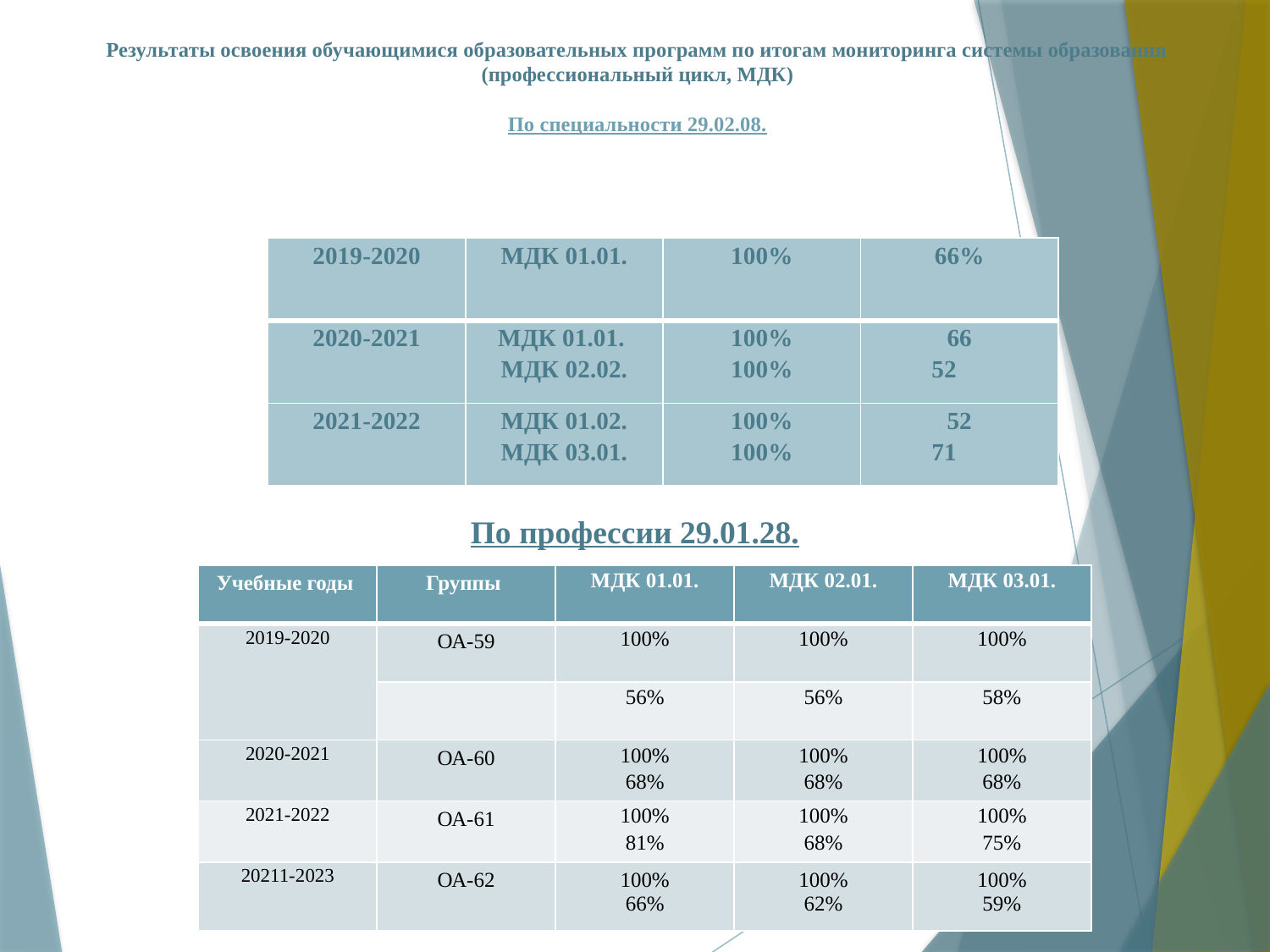

# Результаты освоения обучающимися образовательных программ по итогам мониторинга системы образования (профессиональный цикл, МДК) По специальности 29.02.08.
| 2019-2020 | МДК 01.01. | 100% | 66% |
| --- | --- | --- | --- |
| 2020-2021 | МДК 01.01. МДК 02.02. | 100% 100% | 66 52 |
| 2021-2022 | МДК 01.02. МДК 03.01. | 100% 100% | 52 71 |
По профессии 29.01.28.
| Учебные годы | Группы | МДК 01.01. | МДК 02.01. | МДК 03.01. |
| --- | --- | --- | --- | --- |
| 2019-2020 | ОА-59 | 100% | 100% | 100% |
|  |  | 56% | 56% | 58% |
| 2020-2021 | ОА-60 | 100% 68% | 100% 68% | 100% 68% |
| 2021-2022 | ОА-61 | 100% 81% | 100% 68% | 100% 75% |
| 20211-2023 | ОА-62 | 100% 66% | 100% 62% | 100% 59% |